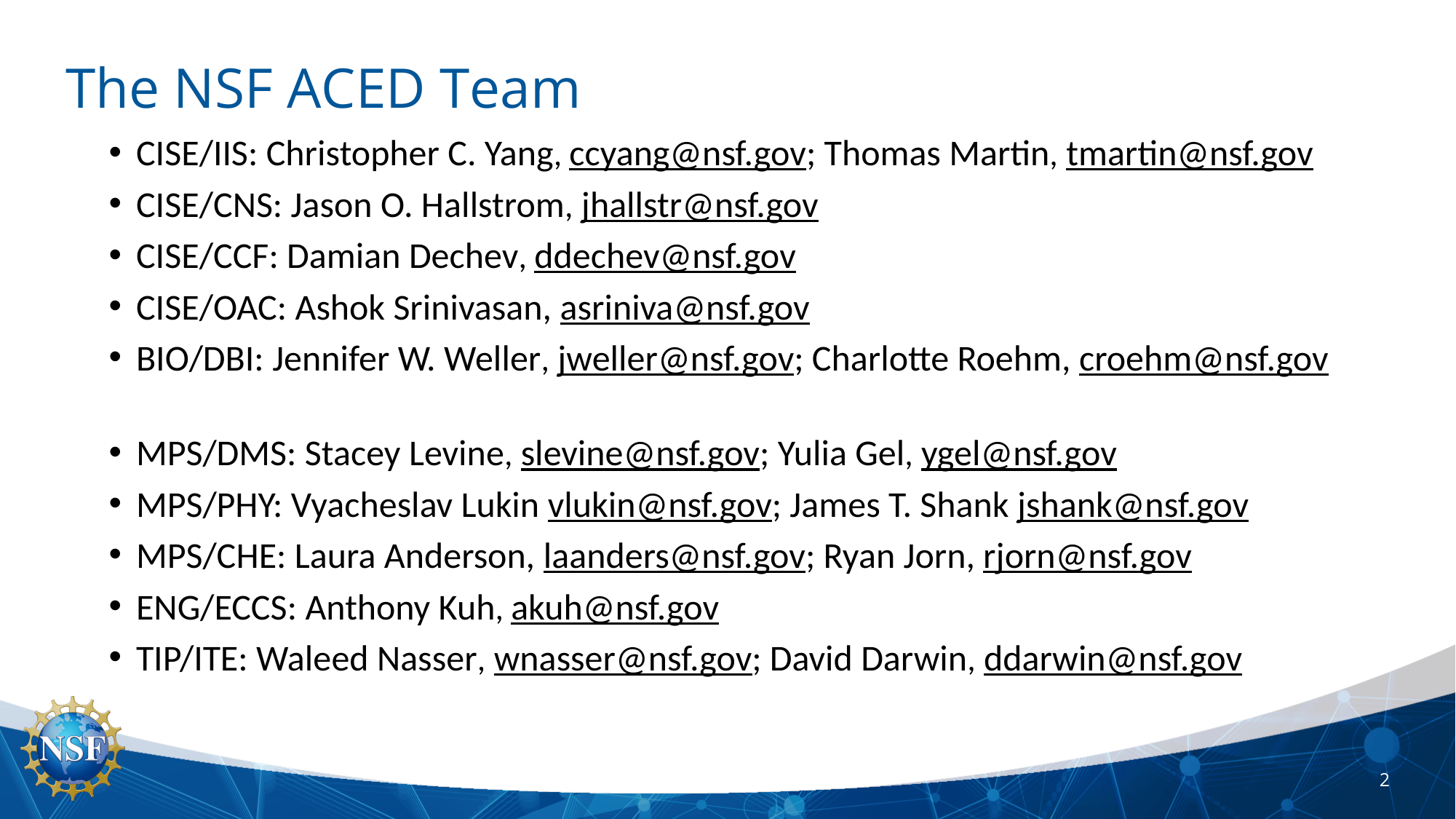

# The NSF ACED Team
CISE/IIS: Christopher C. Yang, ccyang@nsf.gov; Thomas Martin, tmartin@nsf.gov
CISE/CNS: Jason O. Hallstrom, jhallstr@nsf.gov
CISE/CCF: Damian Dechev, ddechev@nsf.gov
CISE/OAC: Ashok Srinivasan, asriniva@nsf.gov
BIO/DBI: Jennifer W. Weller, jweller@nsf.gov; Charlotte Roehm, croehm@nsf.gov
MPS/DMS: Stacey Levine, slevine@nsf.gov; Yulia Gel, ygel@nsf.gov
MPS/PHY: Vyacheslav Lukin vlukin@nsf.gov; James T. Shank jshank@nsf.gov
MPS/CHE: Laura Anderson, laanders@nsf.gov; Ryan Jorn, rjorn@nsf.gov
ENG/ECCS: Anthony Kuh, akuh@nsf.gov
TIP/ITE: Waleed Nasser, wnasser@nsf.gov; David Darwin, ddarwin@nsf.gov

2